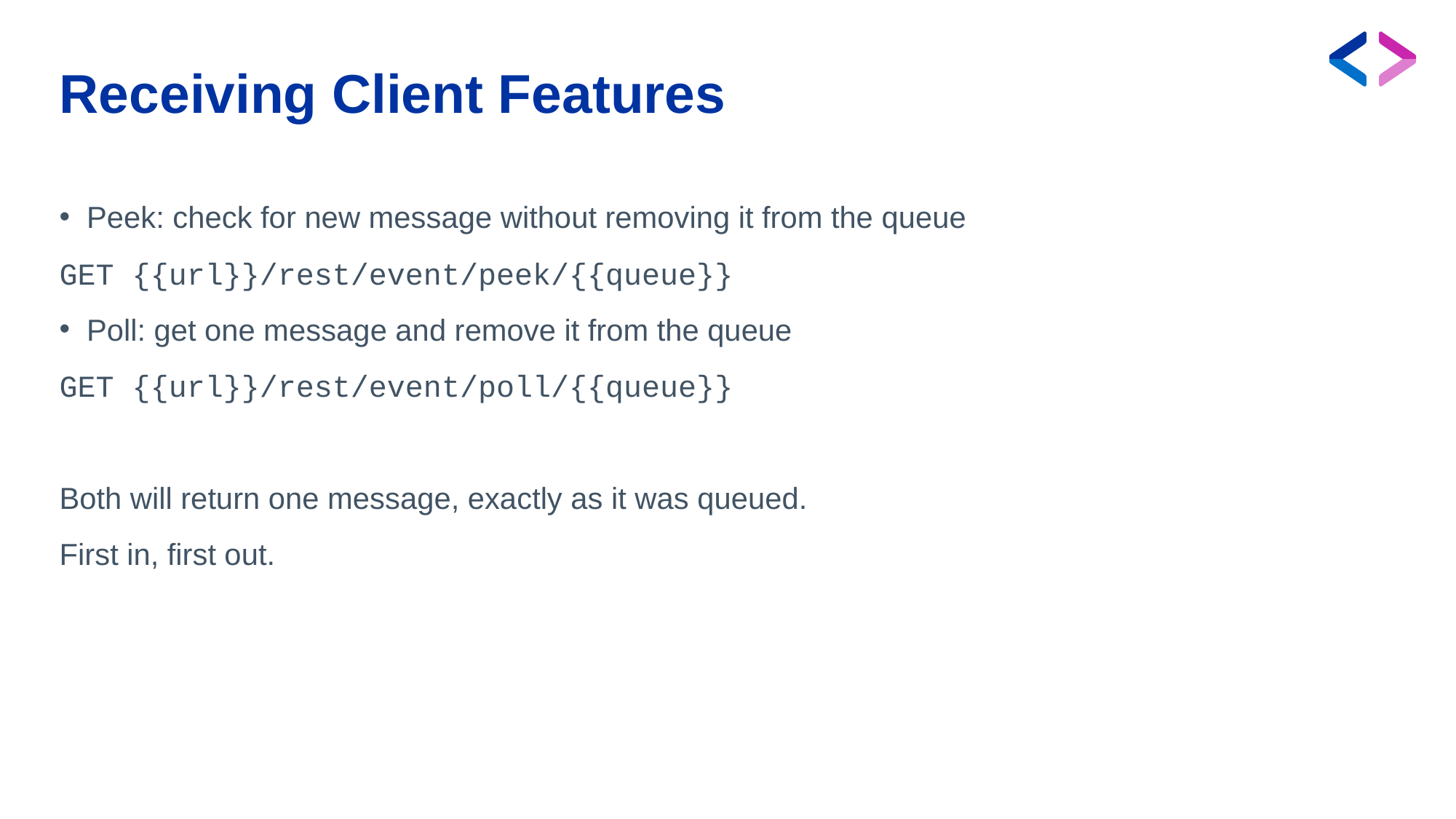

# Receiving Client Features
Peek: check for new message without removing it from the queue
GET {{url}}/rest/event/peek/{{queue}}
Poll: get one message and remove it from the queue
GET {{url}}/rest/event/poll/{{queue}}

Both will return one message, exactly as it was queued.
First in, first out.